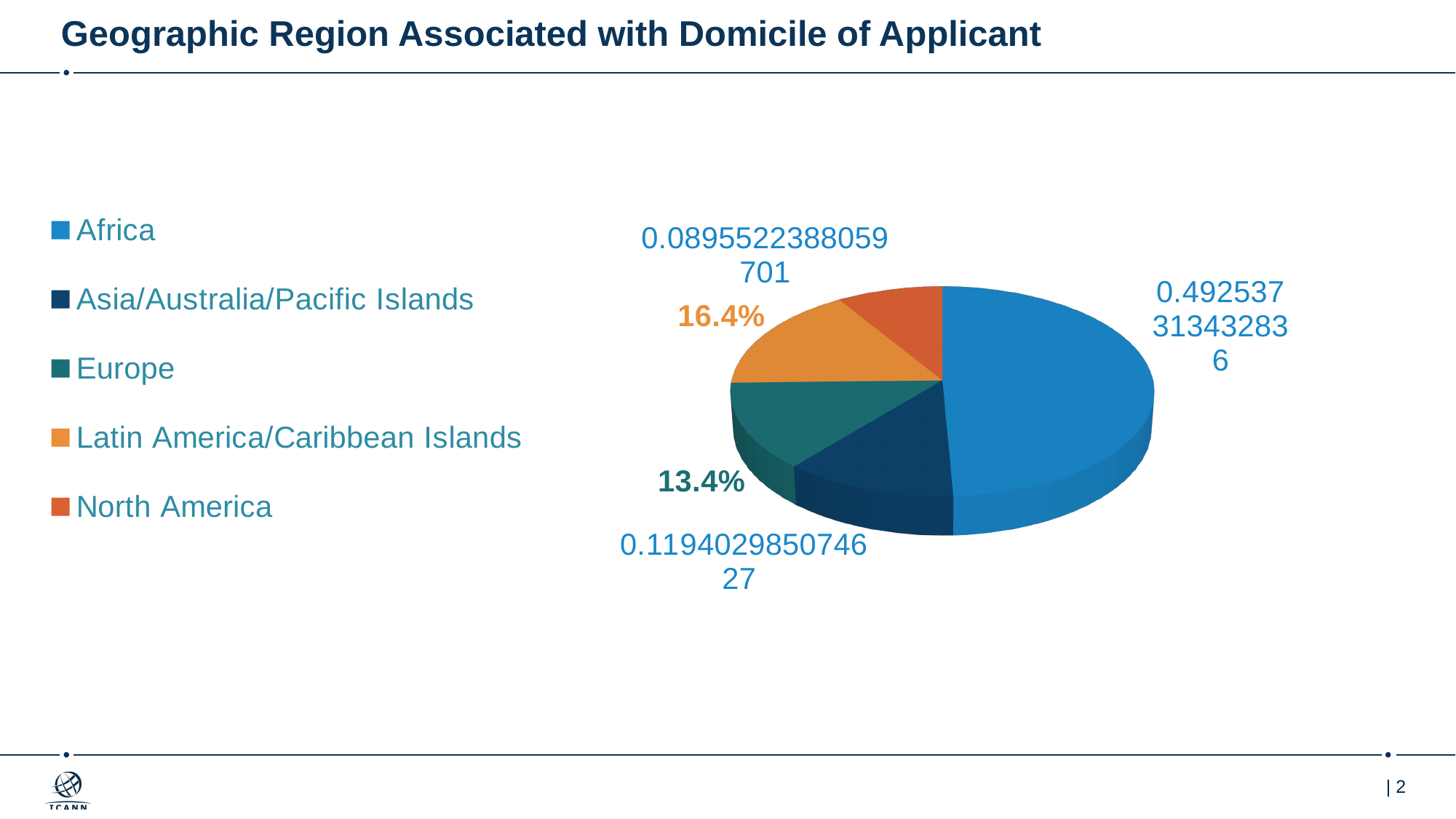

# Geographic Region Associated with Domicile of Applicant

[unsupported chart]